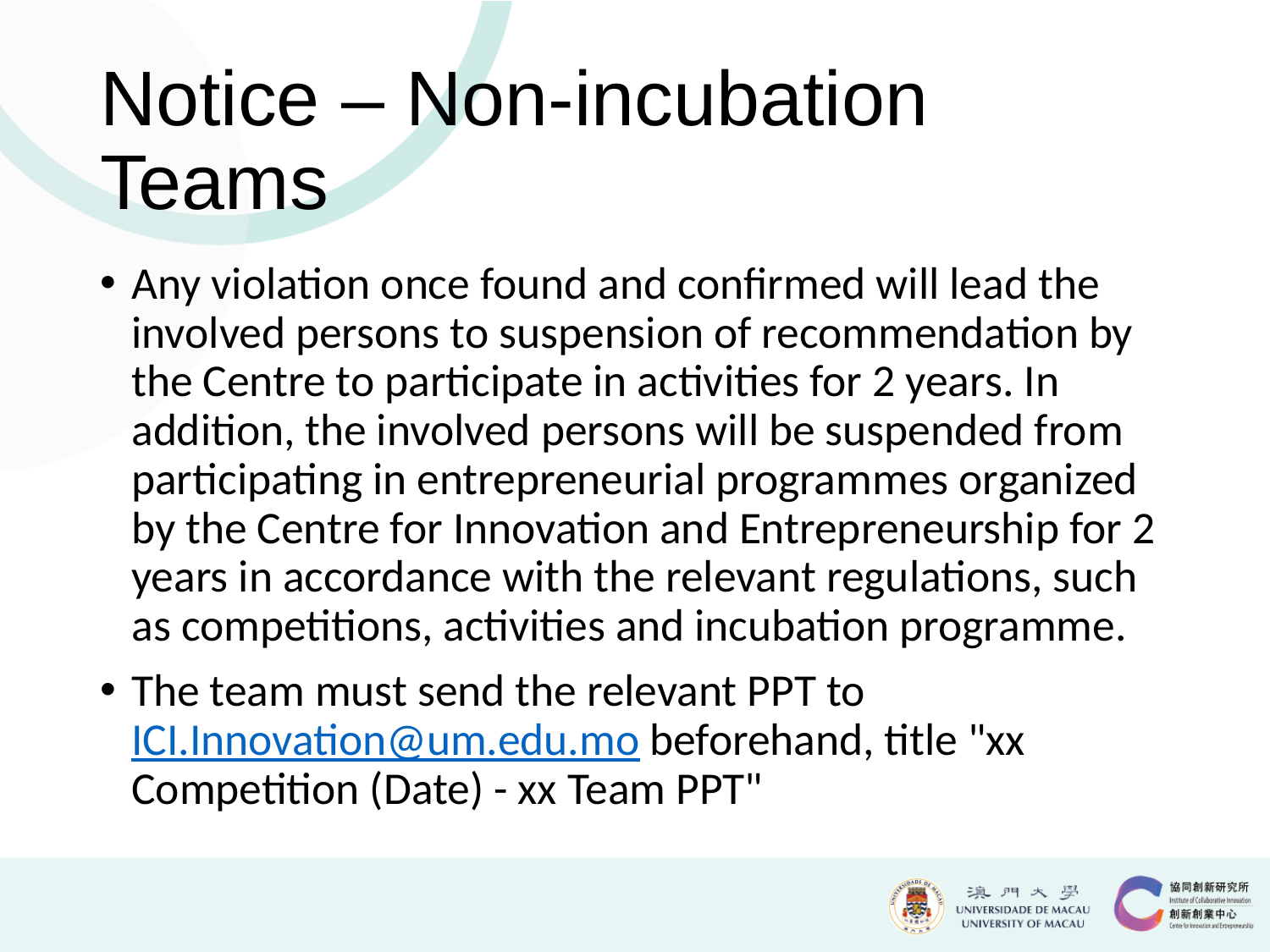

# Notice – Non-incubation Teams
Any violation once found and confirmed will lead the involved persons to suspension of recommendation by the Centre to participate in activities for 2 years. In addition, the involved persons will be suspended from participating in entrepreneurial programmes organized by the Centre for Innovation and Entrepreneurship for 2 years in accordance with the relevant regulations, such as competitions, activities and incubation programme.
The team must send the relevant PPT to ICI.Innovation@um.edu.mo beforehand, title "xx Competition (Date) - xx Team PPT"